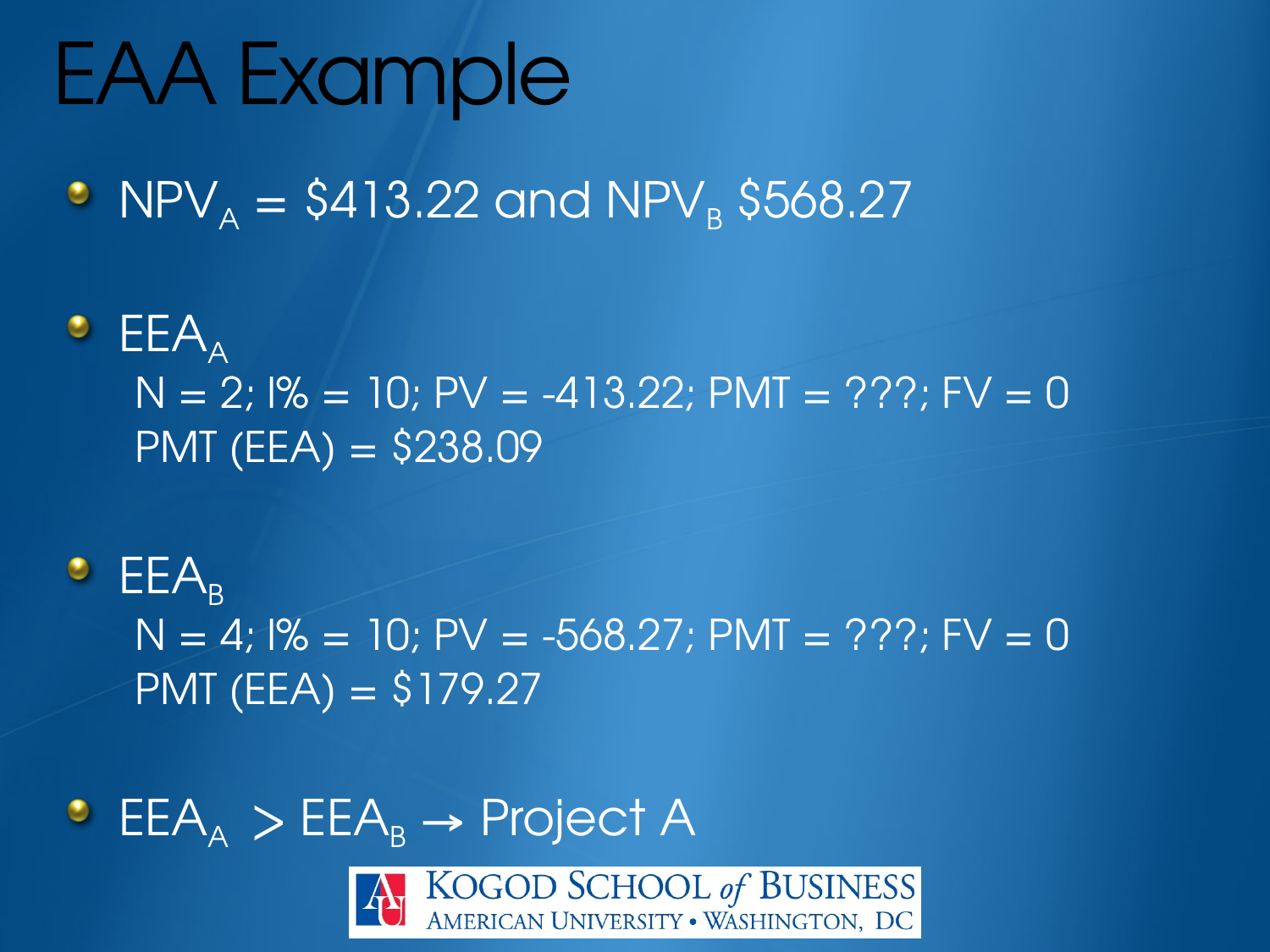

# EAA Example
NPVA = $413.22 and NPVB $568.27

EEAA
N = 2; I% = 10; PV = -413.22; PMT = ???; FV = 0
PMT (EEA) = $238.09

EEAB
N = 4; I% = 10; PV = -568.27; PMT = ???; FV = 0
PMT (EEA) = $179.27

EEAA  > EEAB → Project A